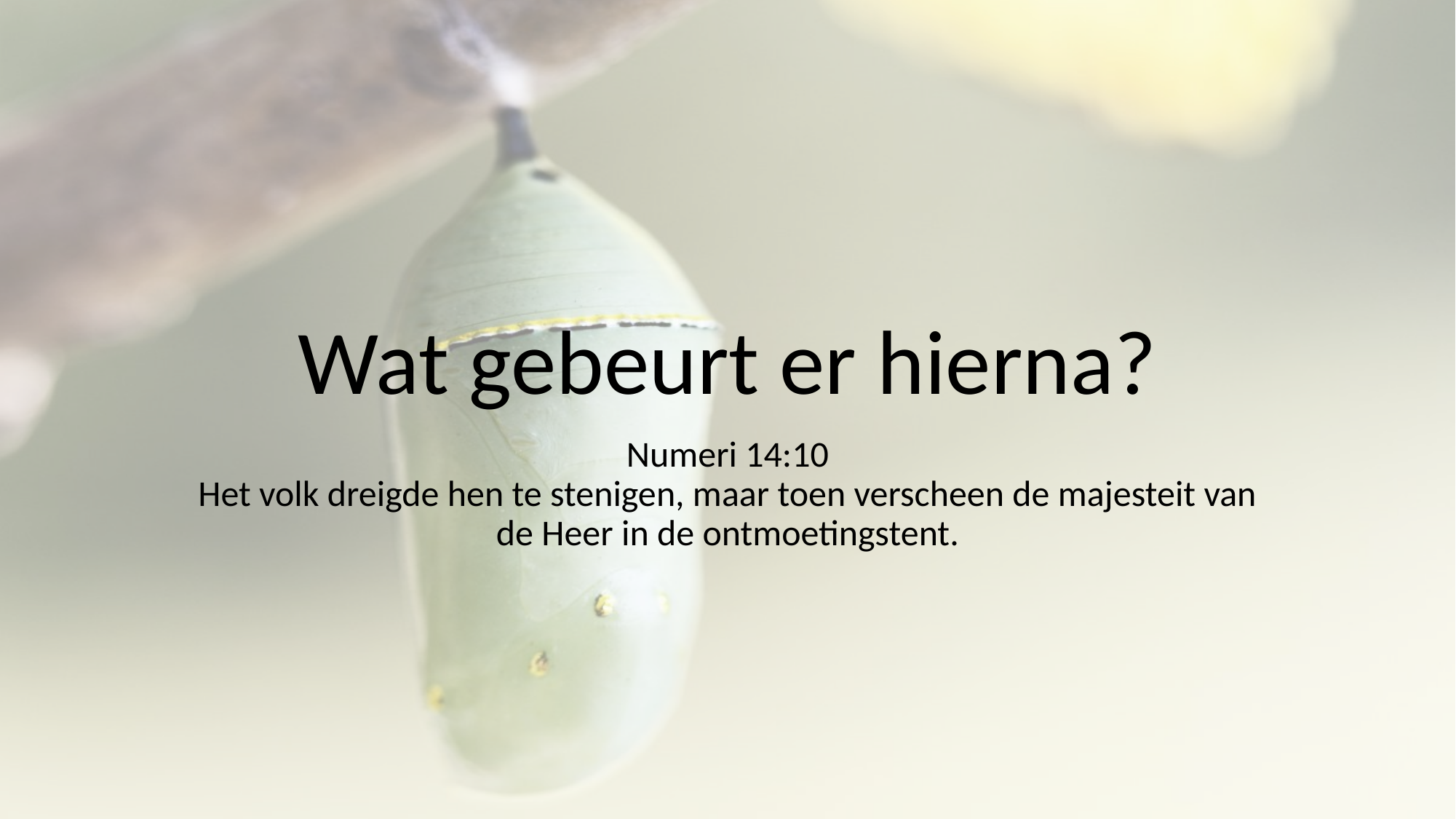

# Wat gebeurt er hierna?
Numeri 14:10
Het volk dreigde hen te stenigen, maar toen verscheen de majesteit van de Heer in de ontmoetingstent.